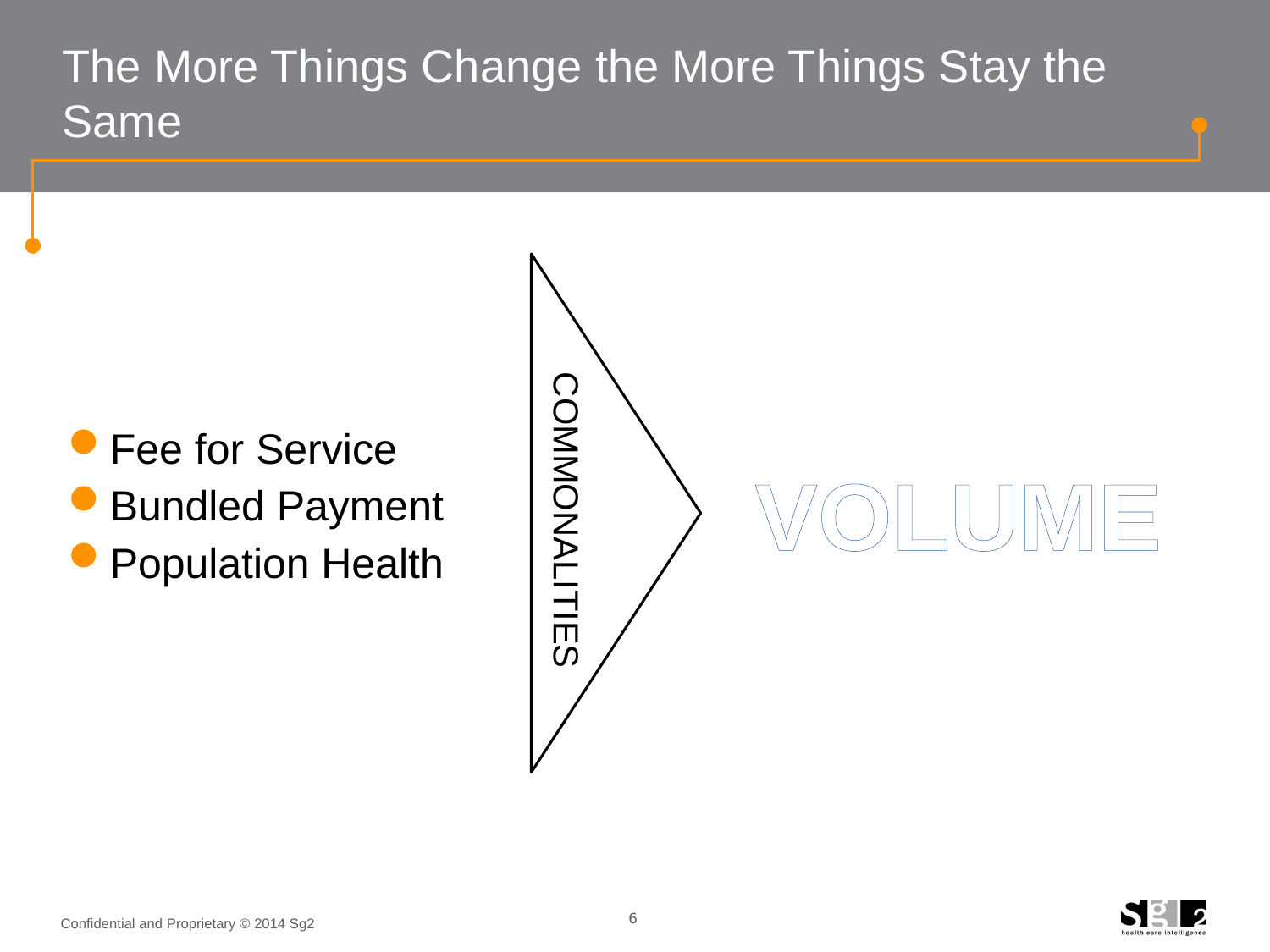

# The More Things Change the More Things Stay the Same
Fee for Service
Bundled Payment
Population Health

VOLUME
COMMONALITIES